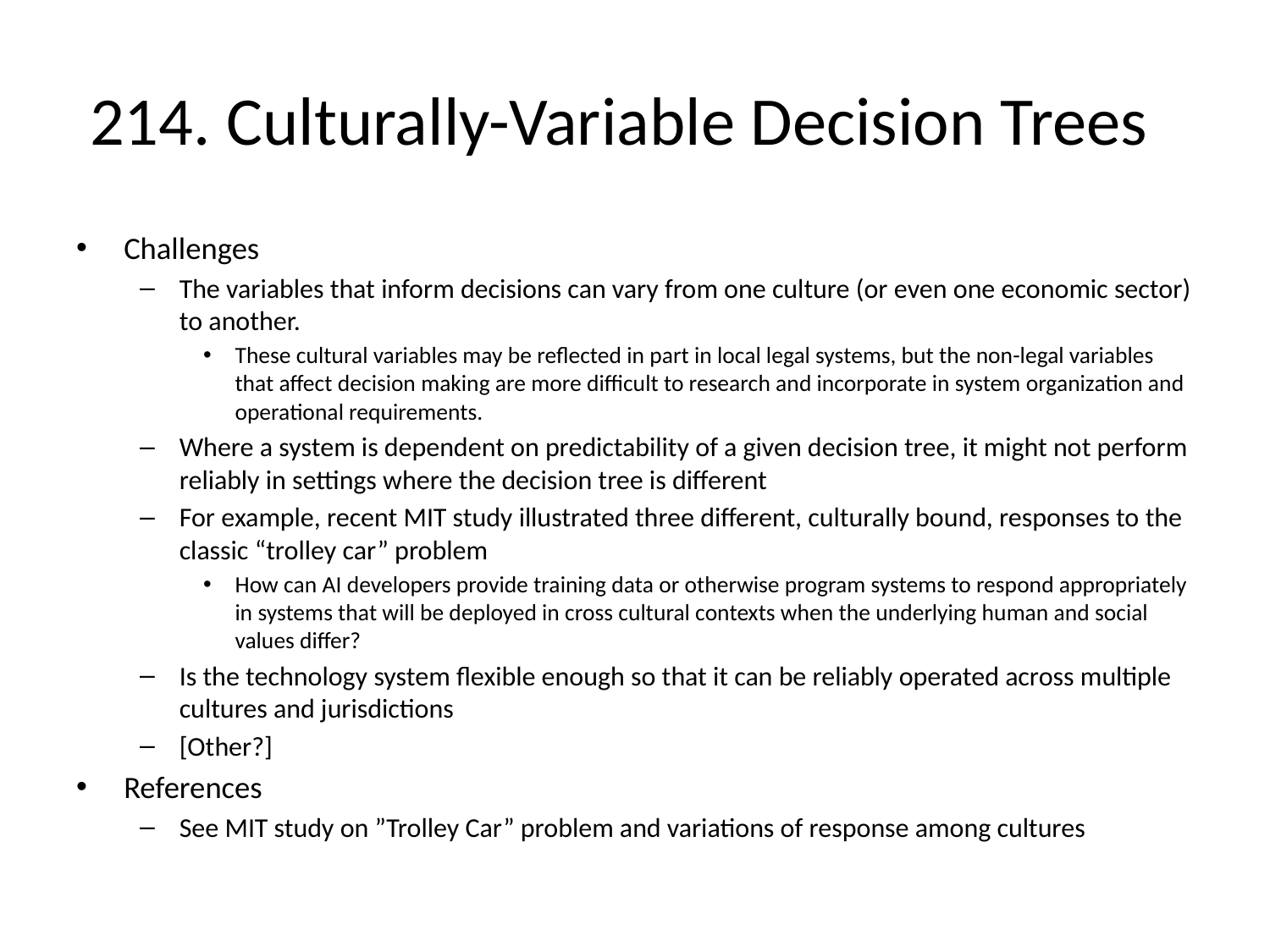

# 214. Culturally-Variable Decision Trees
Challenges
The variables that inform decisions can vary from one culture (or even one economic sector) to another.
These cultural variables may be reflected in part in local legal systems, but the non-legal variables that affect decision making are more difficult to research and incorporate in system organization and operational requirements.
Where a system is dependent on predictability of a given decision tree, it might not perform reliably in settings where the decision tree is different
For example, recent MIT study illustrated three different, culturally bound, responses to the classic “trolley car” problem
How can AI developers provide training data or otherwise program systems to respond appropriately in systems that will be deployed in cross cultural contexts when the underlying human and social values differ?
Is the technology system flexible enough so that it can be reliably operated across multiple cultures and jurisdictions
[Other?]
References
See MIT study on ”Trolley Car” problem and variations of response among cultures